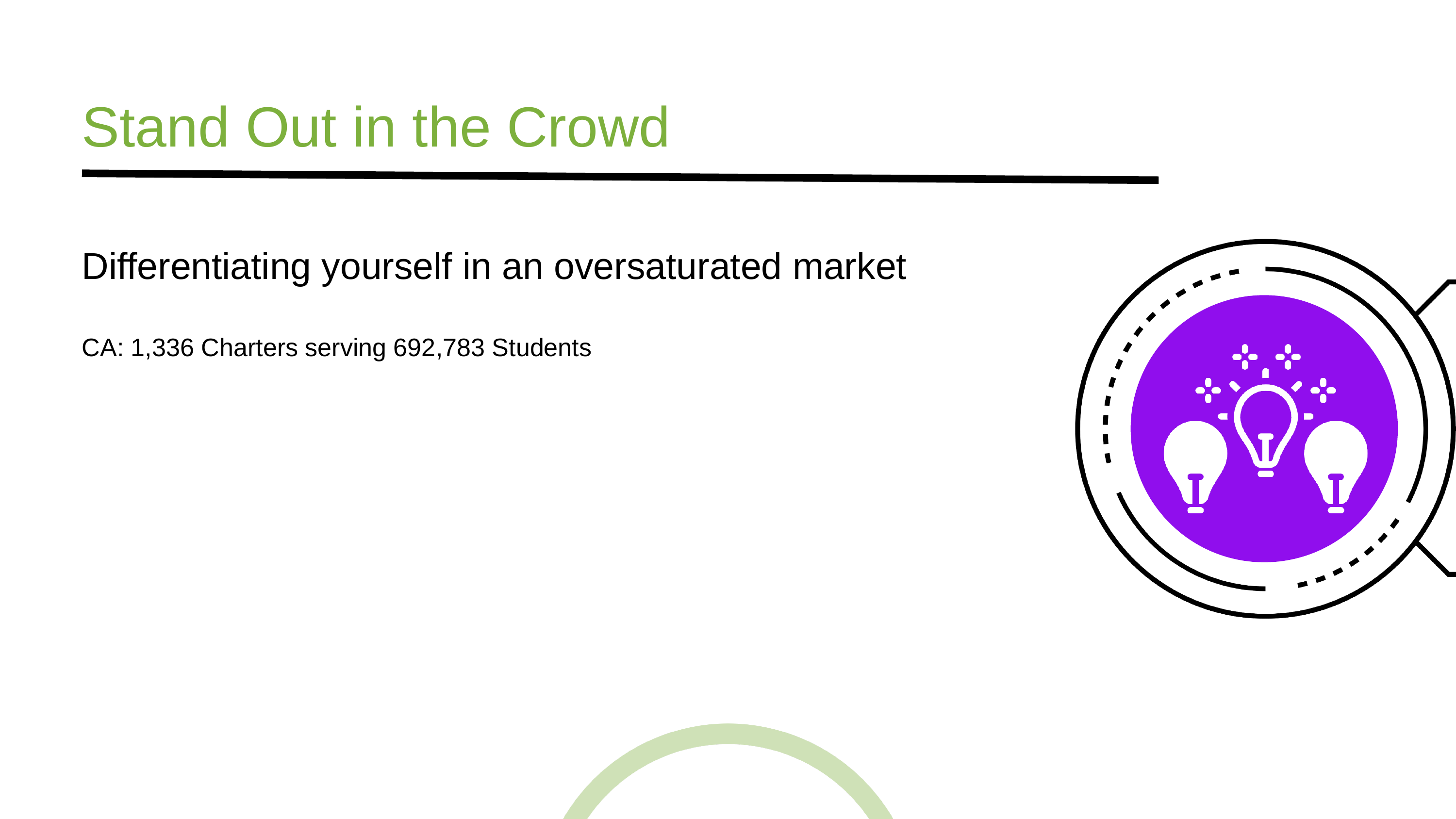

Stand Out in the Crowd

Differentiating yourself in an oversaturated market

CA: 1,336 Charters serving 692,783 Students